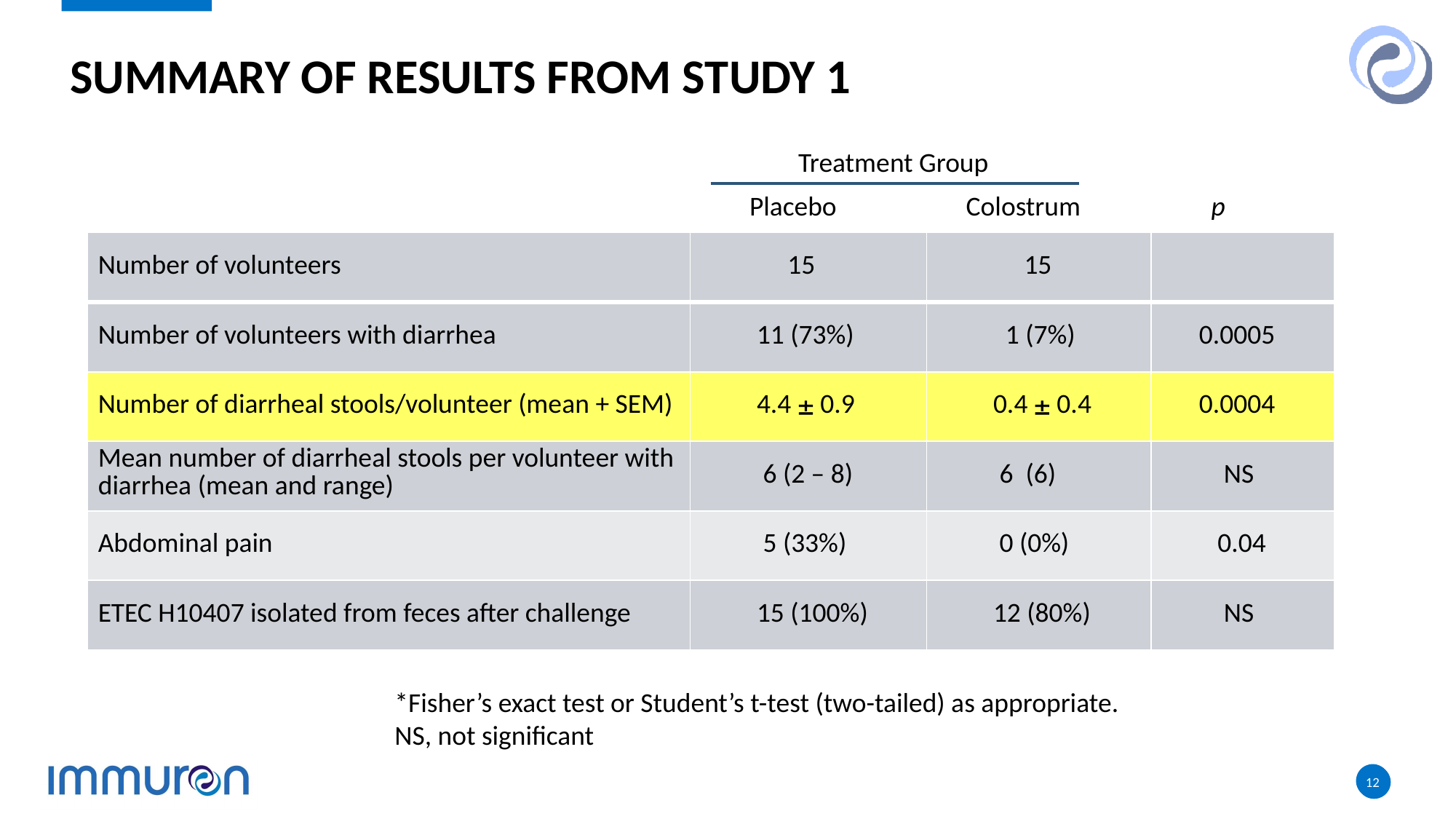

# SUMMARY OF RESULTS FROM STUDY 1
               Treatment Group
   Placebo                     Colostrum                     p
| Number of volunteers | 15 | 15 |  |
| --- | --- | --- | --- |
| Number of volunteers with diarrhea | 11 (73%) | 1 (7%) | 0.0005 |
| Number of diarrheal stools/volunteer (mean + SEM) | 4.4 ± 0.9 | 0.4 ± 0.4 | 0.0004 |
| Mean number of diarrheal stools per volunteer with diarrhea (mean and range) | 6 (2 – 8) | 6 (6) | NS |
| Abdominal pain | 5 (33%) | 0 (0%) | 0.04 |
| ETEC H10407 isolated from feces after challenge | 15 (100%) | 12 (80%) | NS |
*Fisher’s exact test or Student’s t-test (two-tailed) as appropriate.
NS, not significant